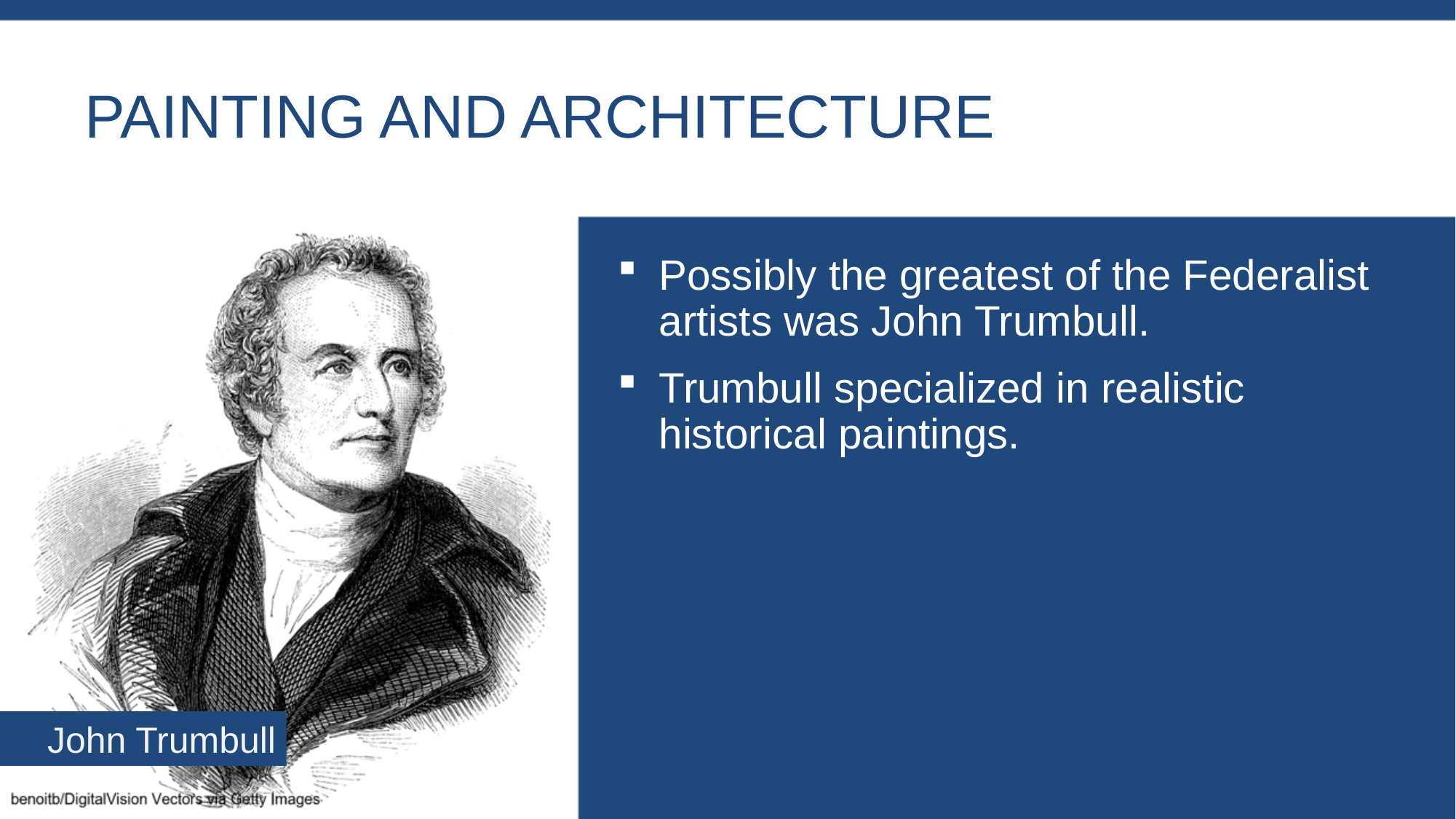

# Painting and Architecture
Possibly the greatest of the Federalist artists was John Trumbull.
Trumbull specialized in realistic historical paintings.
John Trumbull